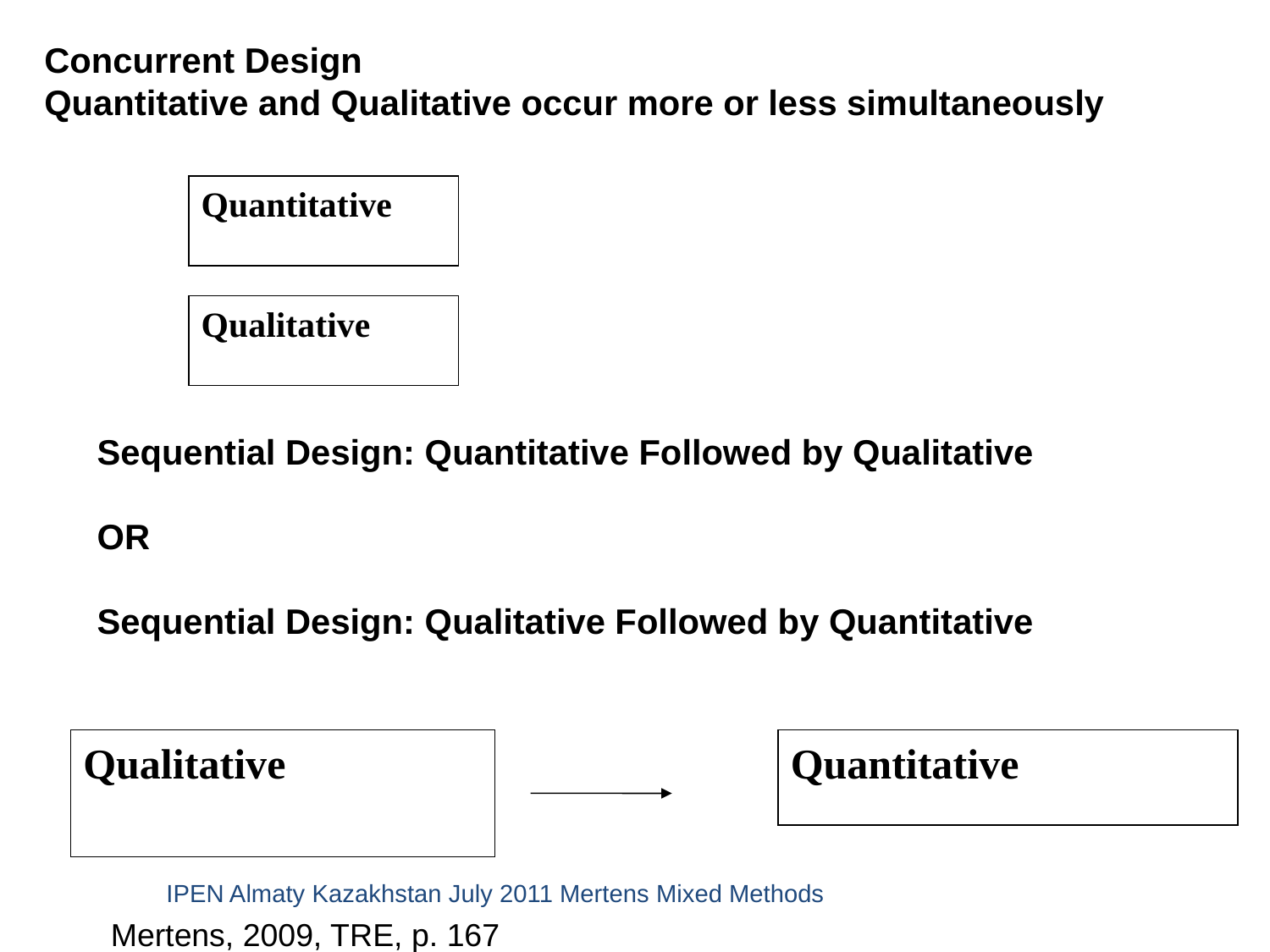

Concurrent Design
Quantitative and Qualitative occur more or less simultaneously

Quantitative
Qualitative
Sequential Design: Quantitative Followed by Qualitative

OR

Sequential Design: Qualitative Followed by Quantitative

Qualitative
Quantitative

IPEN Almaty Kazakhstan July 2011 Mertens Mixed Methods
Mertens, 2009, TRE, p. 167